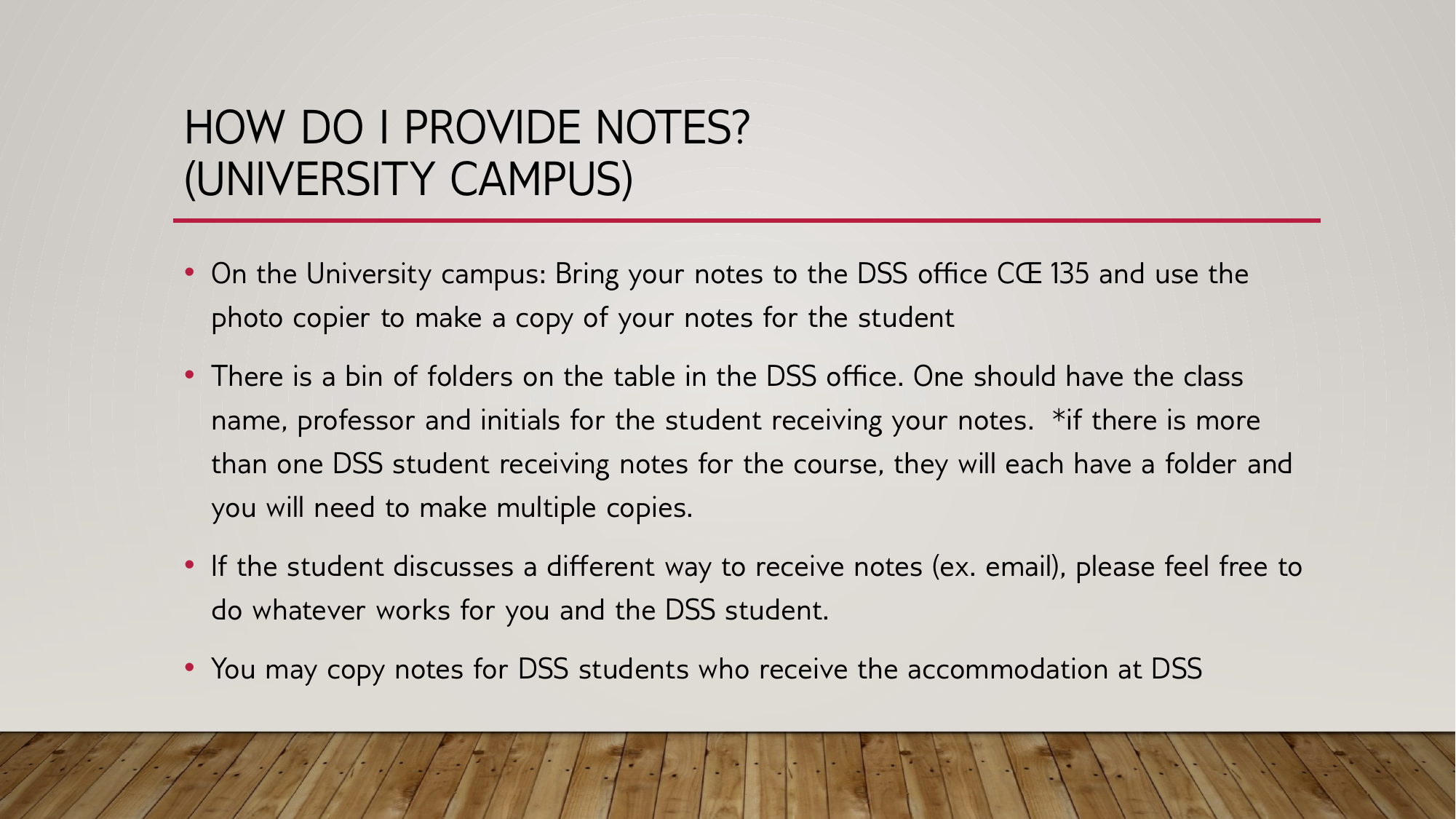

# How do I provide notes? (university campus)
On the University campus: Bring your notes to the DSS office COE 135 and use the photo copier to make a copy of your notes for the student
There is a bin of folders on the table in the DSS office. One should have the class name, professor and initials for the student receiving your notes.  *if there is more than one DSS student receiving notes for the course, they will each have a folder and you will need to make multiple copies.
If the student discusses a different way to receive notes (ex. email), please feel free to do whatever works for you and the DSS student.
You may copy notes for DSS students who receive the accommodation at DSS